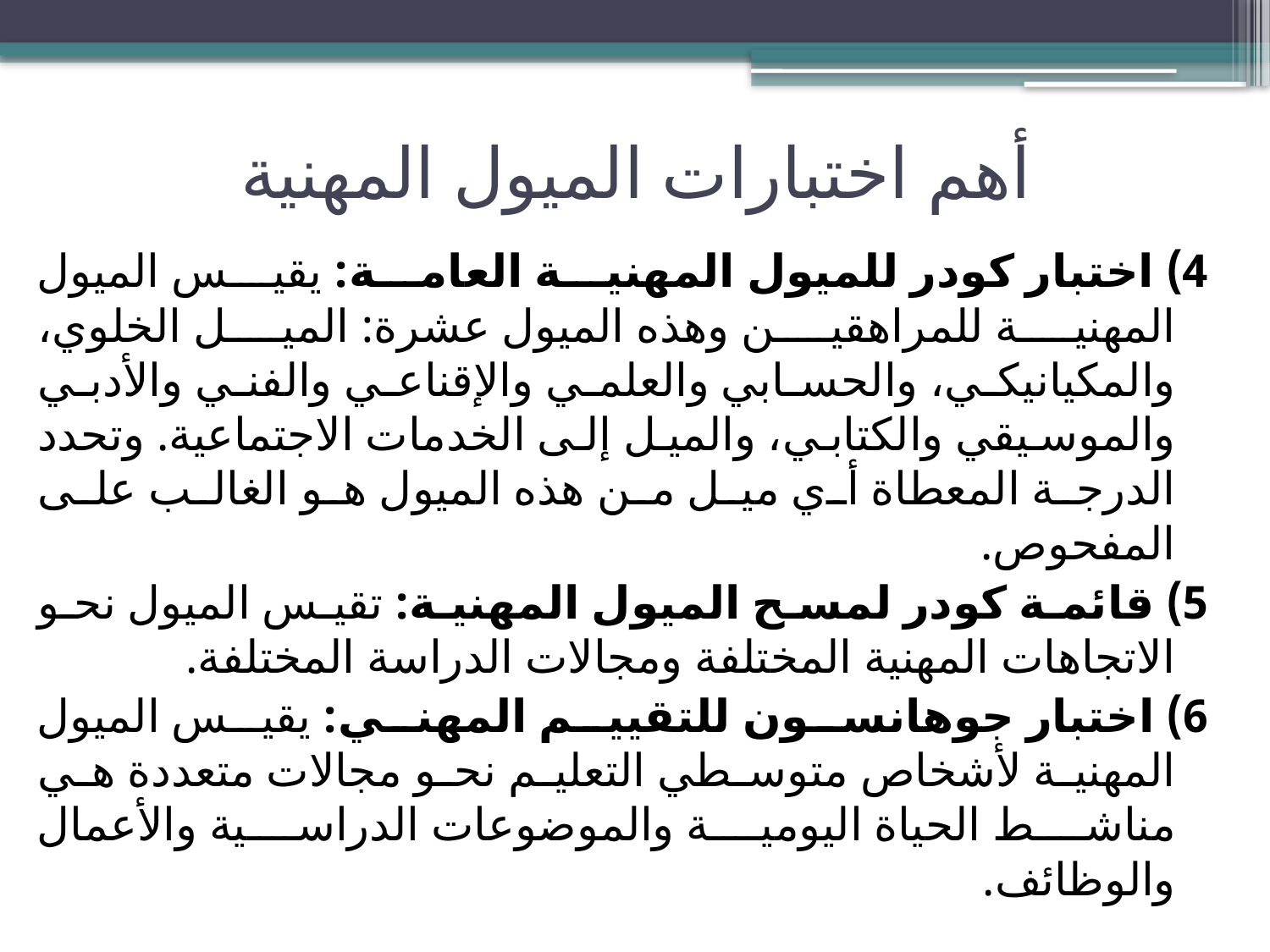

# أهم اختبارات الميول المهنية
4) اختبار كودر للميول المهنية العامة: يقيس الميول المهنية للمراهقين وهذه الميول عشرة: الميل الخلوي، والمكيانيكي، والحسابي والعلمي والإقناعي والفني والأدبي والموسيقي والكتابي، والميل إلى الخدمات الاجتماعية. وتحدد الدرجة المعطاة أي ميل من هذه الميول هو الغالب على المفحوص.
5) قائمة كودر لمسح الميول المهنية: تقيس الميول نحو الاتجاهات المهنية المختلفة ومجالات الدراسة المختلفة.
6) اختبار جوهانسون للتقييم المهني: يقيس الميول المهنية لأشخاص متوسطي التعليم نحو مجالات متعددة هي مناشط الحياة اليومية والموضوعات الدراسية والأعمال والوظائف.